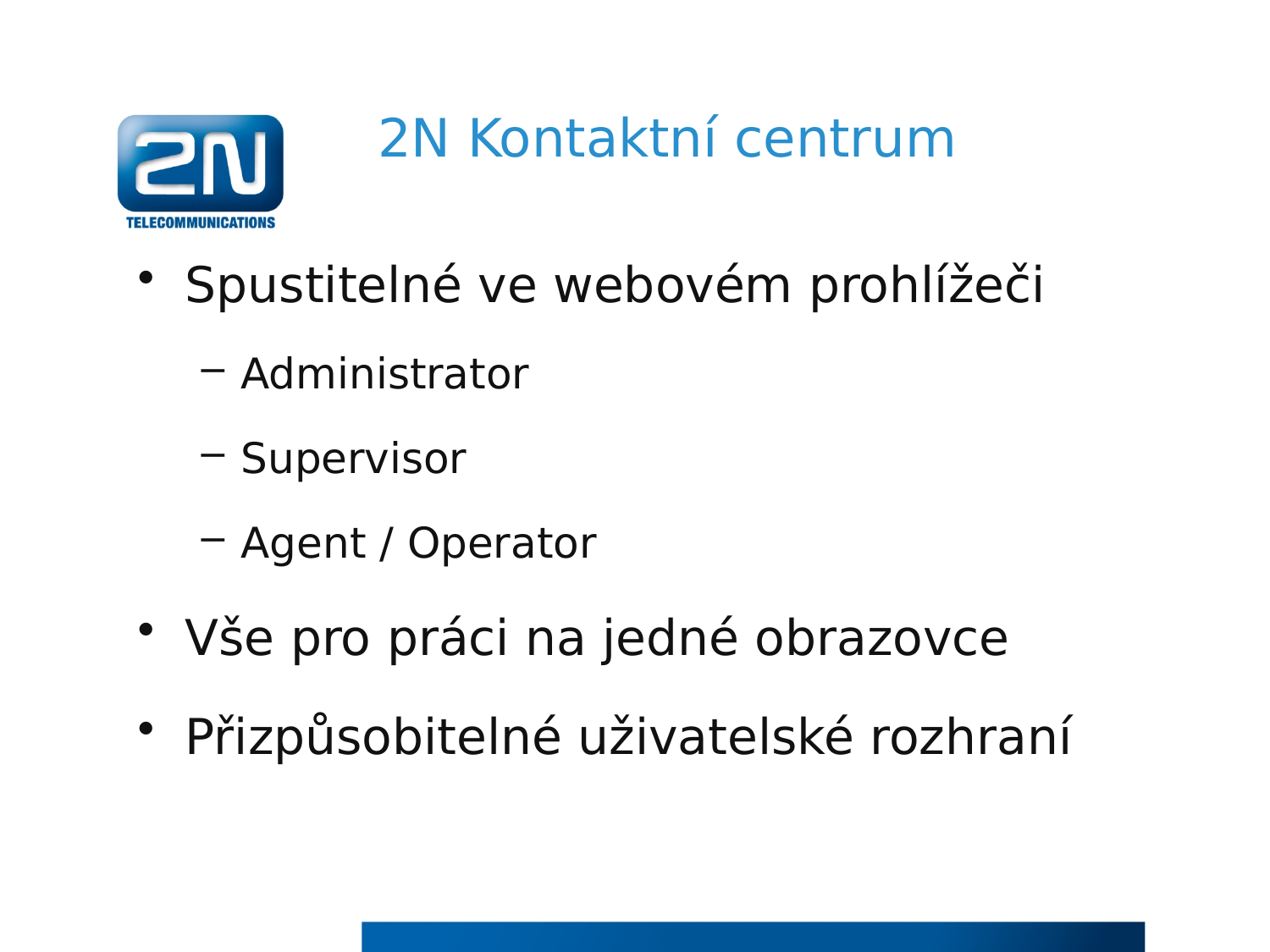

# 2N Kontaktní centrum
Spustitelné ve webovém prohlížeči
Administrator
Supervisor
Agent / Operator
Vše pro práci na jedné obrazovce
Přizpůsobitelné uživatelské rozhraní